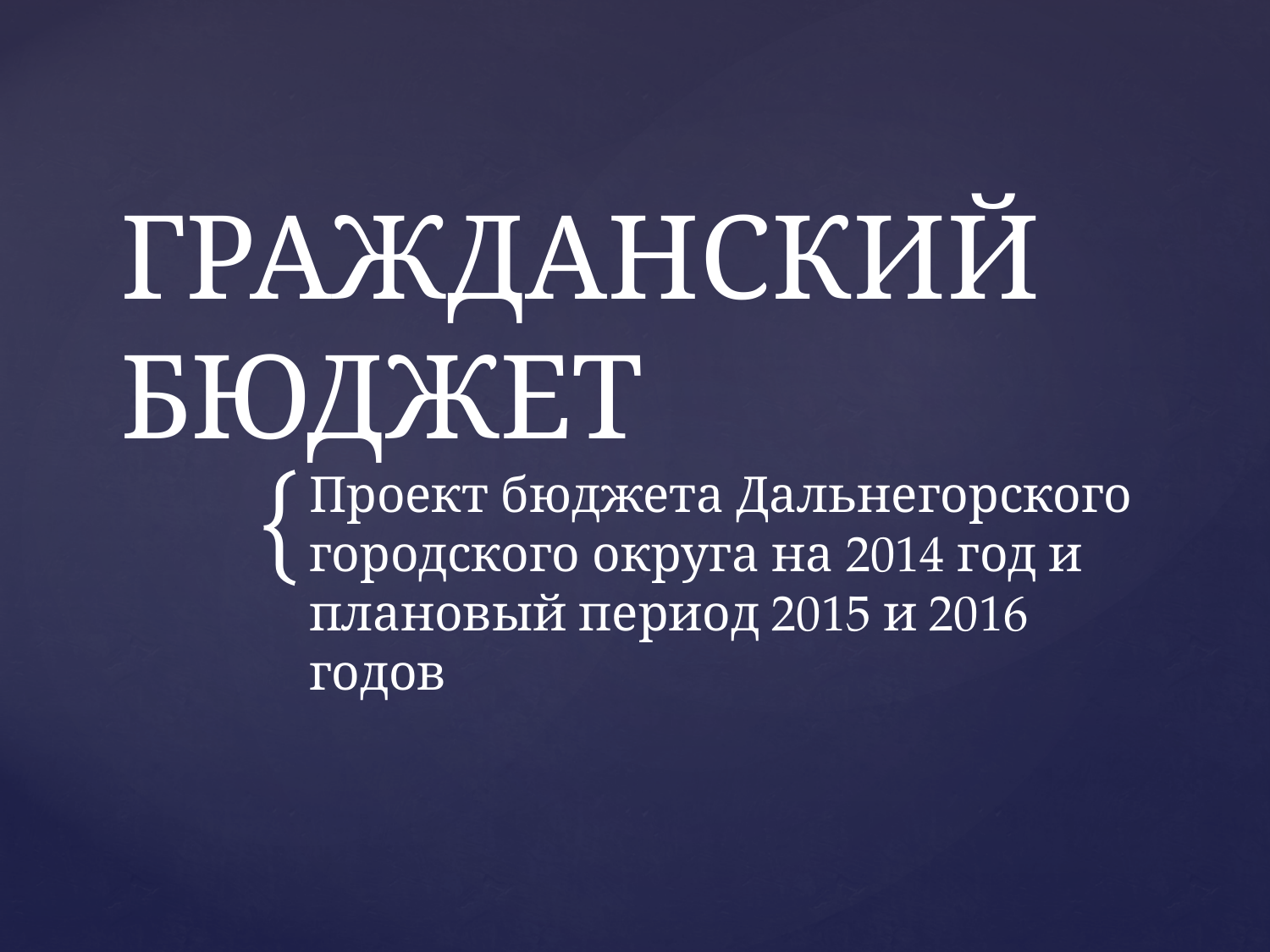

# ГРАЖДАНСКИЙ БЮДЖЕТ
Проект бюджета Дальнегорского городского округа на 2014 год и плановый период 2015 и 2016 годов